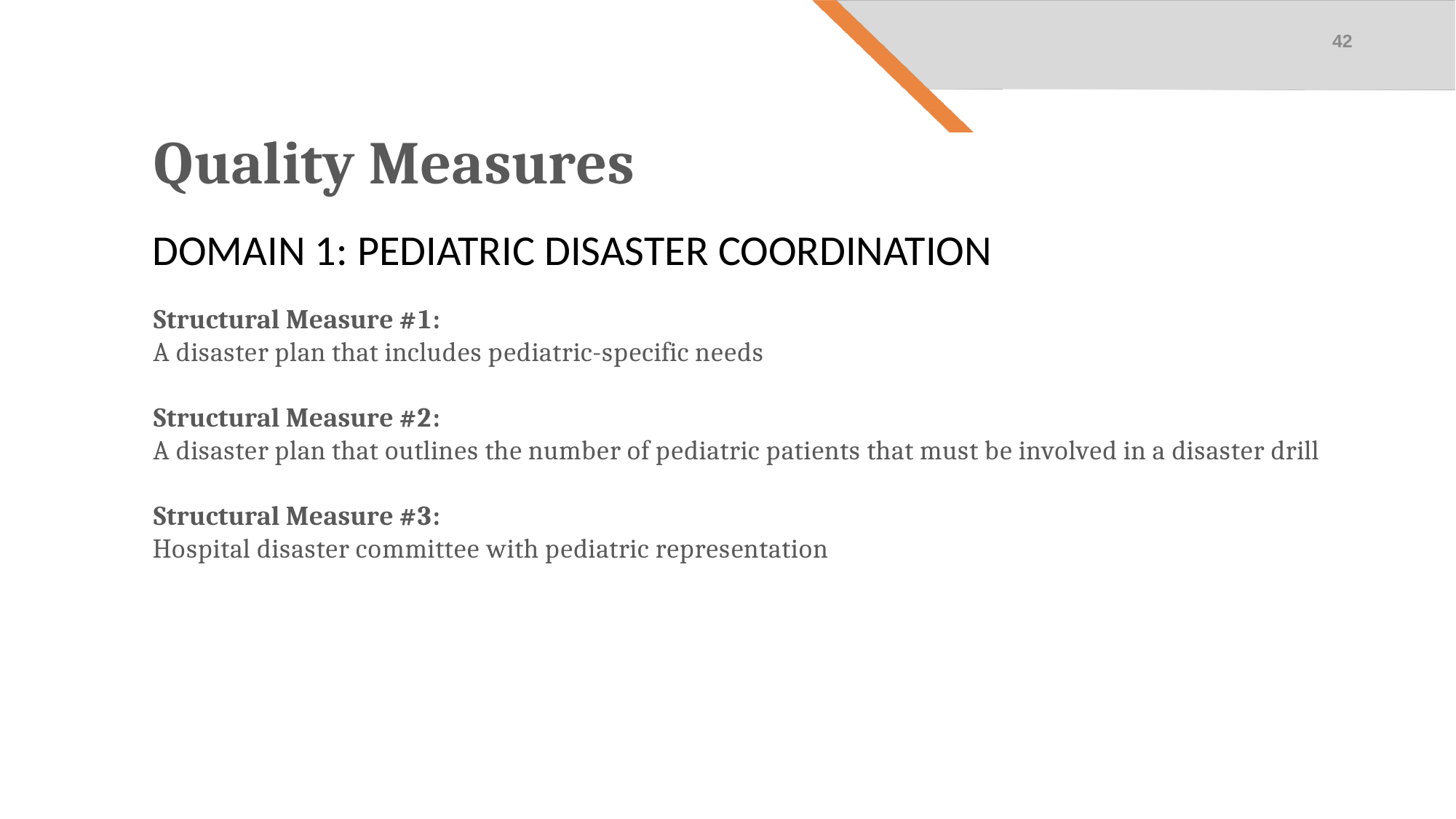

42
Quality Measures
Domain 1: Pediatric Disaster Coordination
Structural Measure #1:
A disaster plan that includes pediatric-specific needs

Structural Measure #2:
A disaster plan that outlines the number of pediatric patients that must be involved in a disaster drill

Structural Measure #3:
Hospital disaster committee with pediatric representation